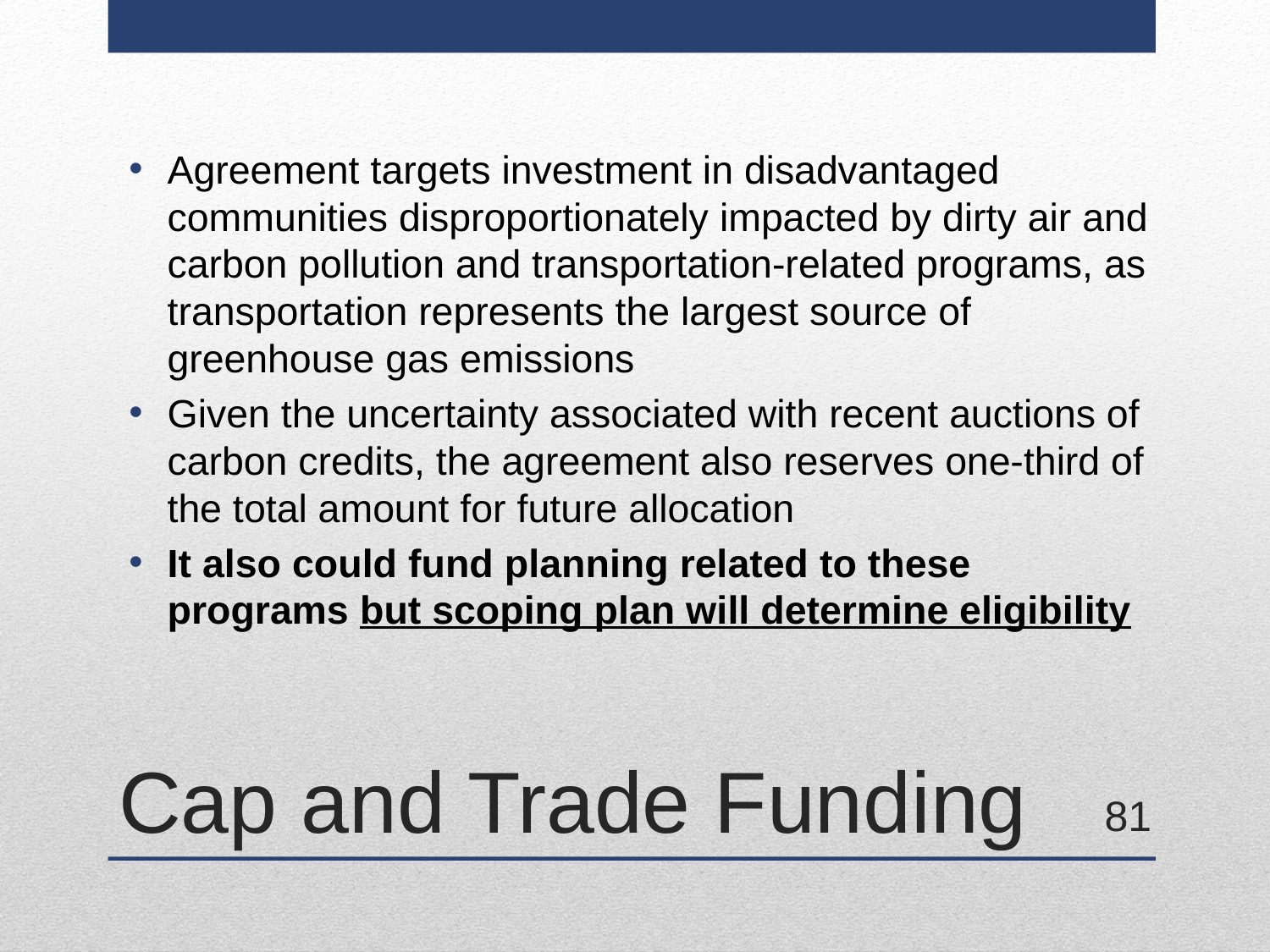

Agreement targets investment in disadvantaged communities disproportionately impacted by dirty air and carbon pollution and transportation-related programs, as transportation represents the largest source of greenhouse gas emissions
Given the uncertainty associated with recent auctions of carbon credits, the agreement also reserves one-third of the total amount for future allocation
It also could fund planning related to these programs but scoping plan will determine eligibility

# Cap and Trade Funding
81